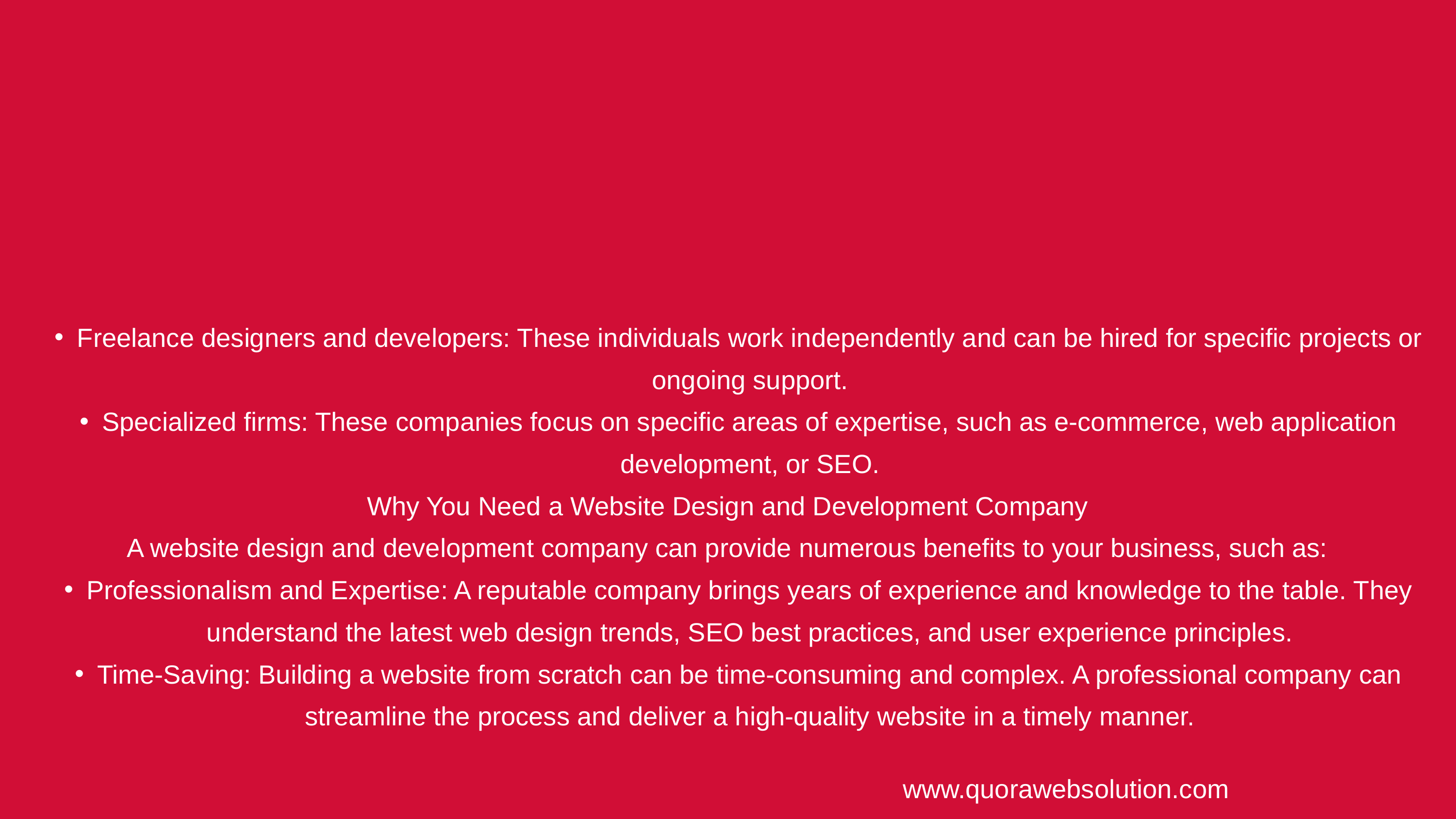

Freelance designers and developers: These individuals work independently and can be hired for specific projects or ongoing support.
Specialized firms: These companies focus on specific areas of expertise, such as e-commerce, web application development, or SEO.
Why You Need a Website Design and Development Company
A website design and development company can provide numerous benefits to your business, such as:
Professionalism and Expertise: A reputable company brings years of experience and knowledge to the table. They understand the latest web design trends, SEO best practices, and user experience principles.
Time-Saving: Building a website from scratch can be time-consuming and complex. A professional company can streamline the process and deliver a high-quality website in a timely manner.

www.quorawebsolution.com